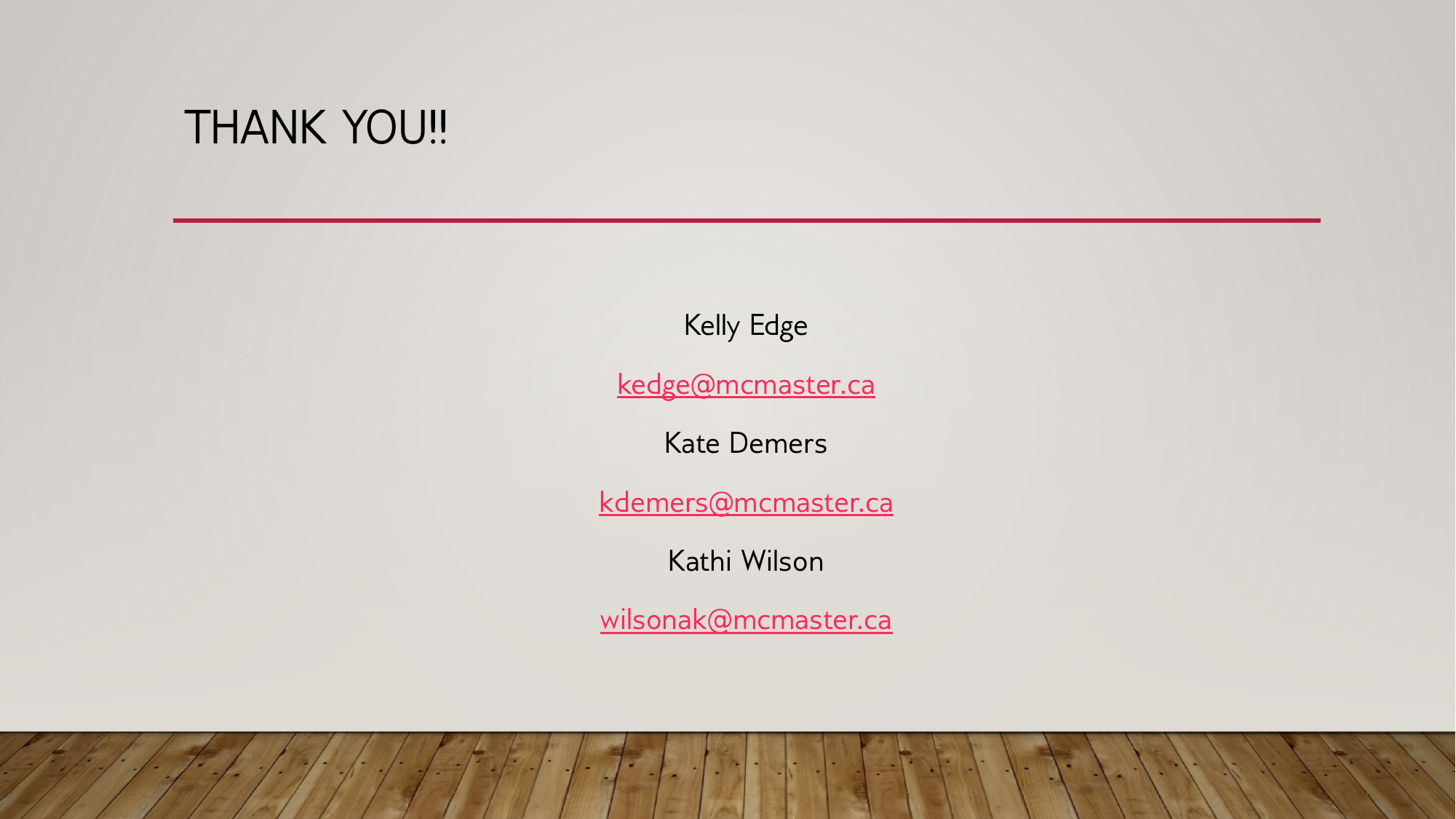

# THANK YOU!!

Kelly Edge
kedge@mcmaster.ca
Kate Demers
kdemers@mcmaster.ca
Kathi Wilson
wilsonak@mcmaster.ca